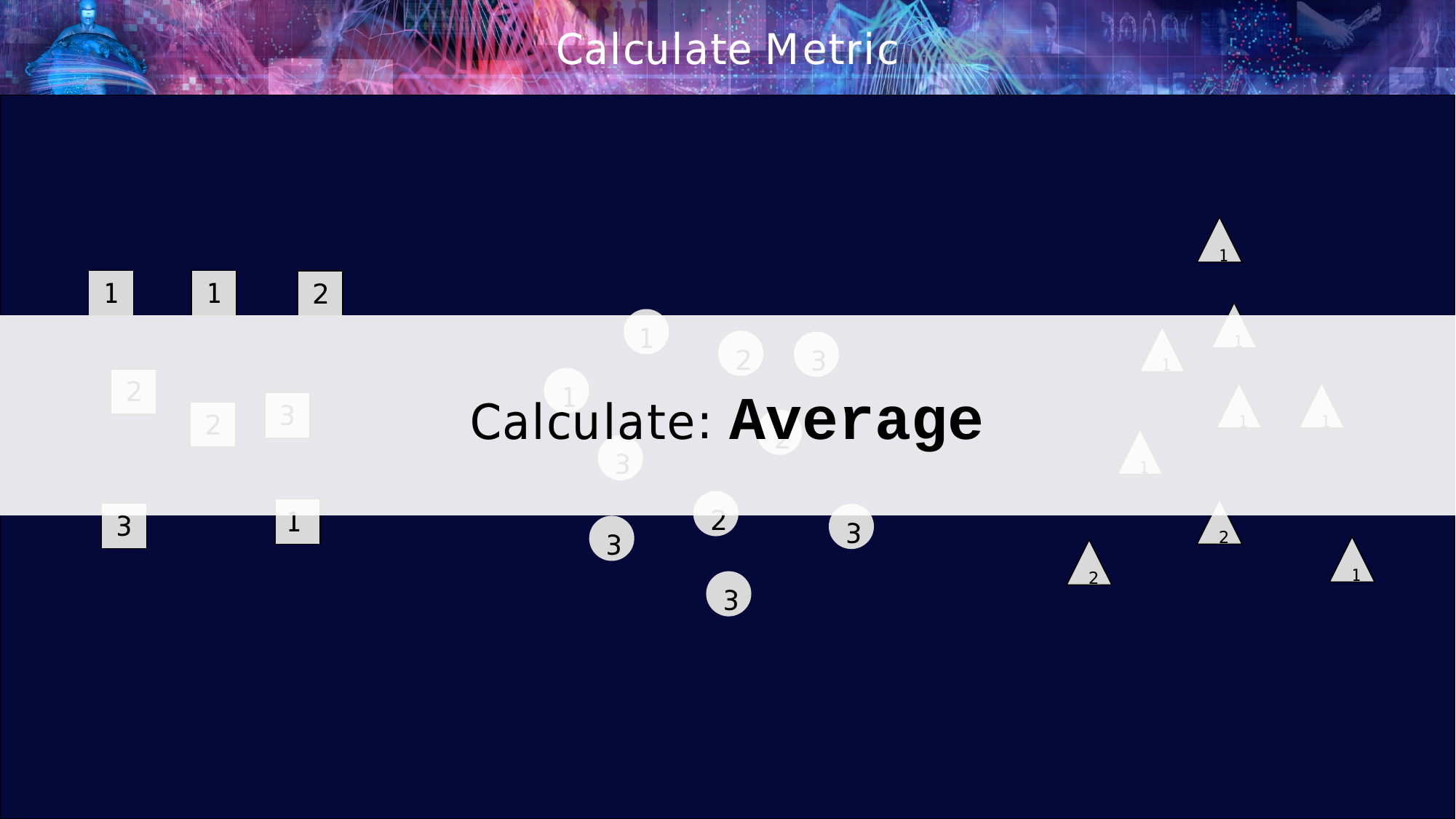

# Calculate Metric

1
1
1
2
1
1

Calculate: Average

1
2
3
1
2
1
1
3
2
2
1
3
2
1
2
3
3
3
1
2
3